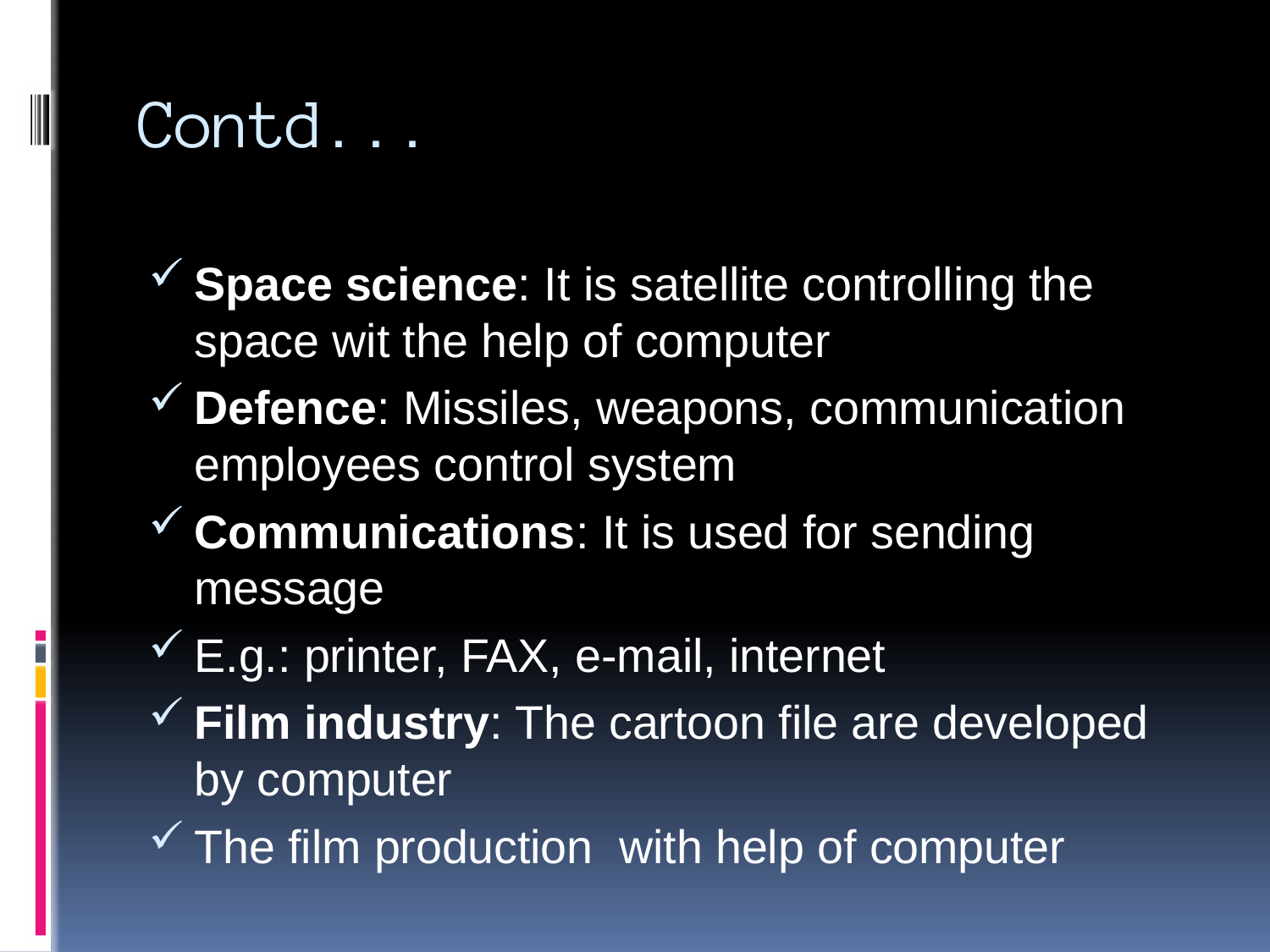

# Contd...
Space science: It is satellite controlling the space wit the help of computer
Defence: Missiles, weapons, communication employees control system
Communications: It is used for sending message
E.g.: printer, FAX, e-mail, internet
Film industry: The cartoon file are developed by computer
The film production  with help of computer